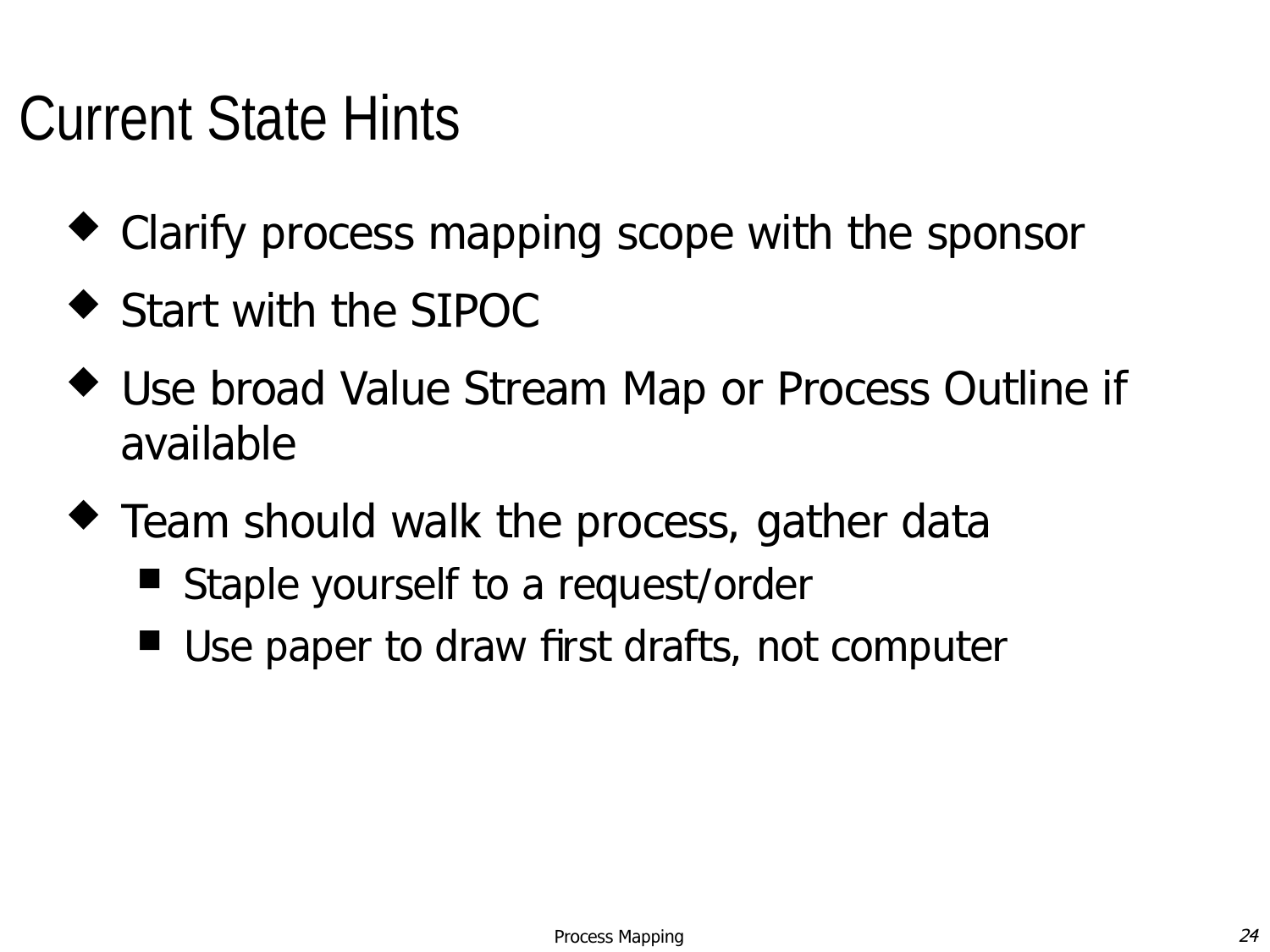

# Current State Hints
Clarify process mapping scope with the sponsor
Start with the SIPOC
Use broad Value Stream Map or Process Outline if available
Team should walk the process, gather data
Staple yourself to a request/order
Use paper to draw first drafts, not computer
Process Mapping
24